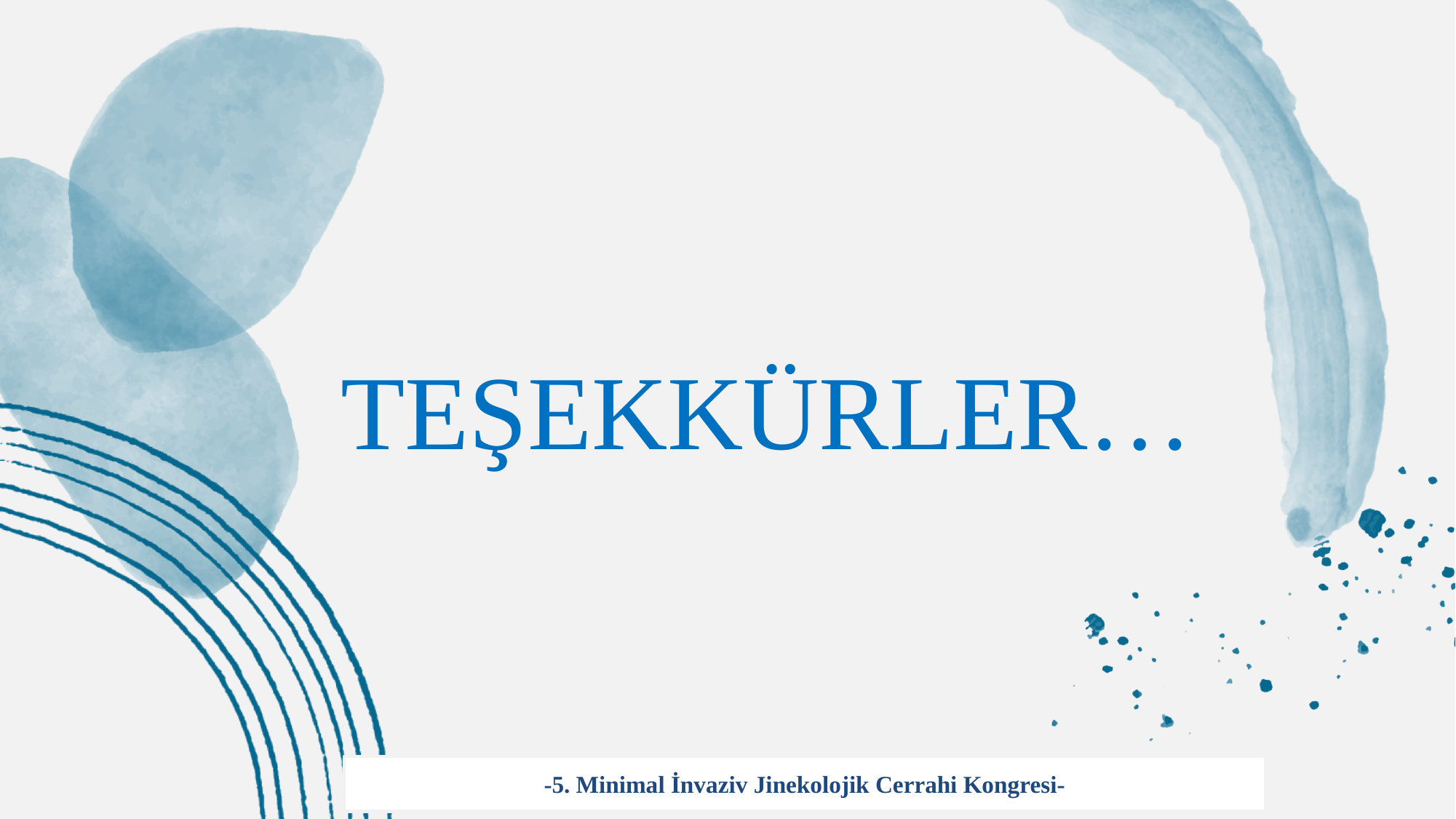

# TEŞEKKÜRLER…

-5. Minimal İnvaziv Jinekolojik Cerrahi Kongresi-